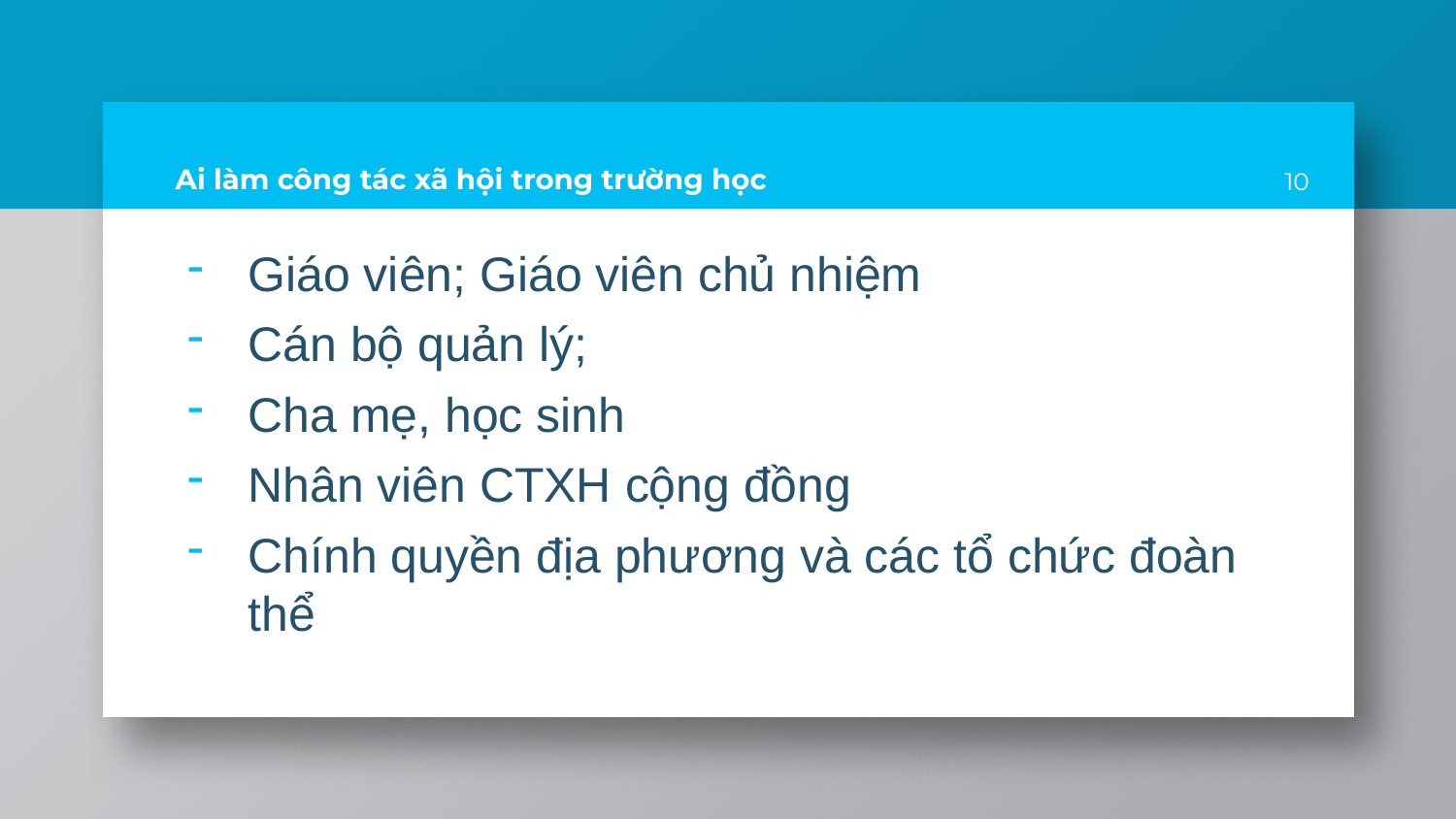

# Ai làm công tác xã hội trong trường học
10
Giáo viên; Giáo viên chủ nhiệm
Cán bộ quản lý;
Cha mẹ, học sinh
Nhân viên CTXH cộng đồng
Chính quyền địa phương và các tổ chức đoàn thể